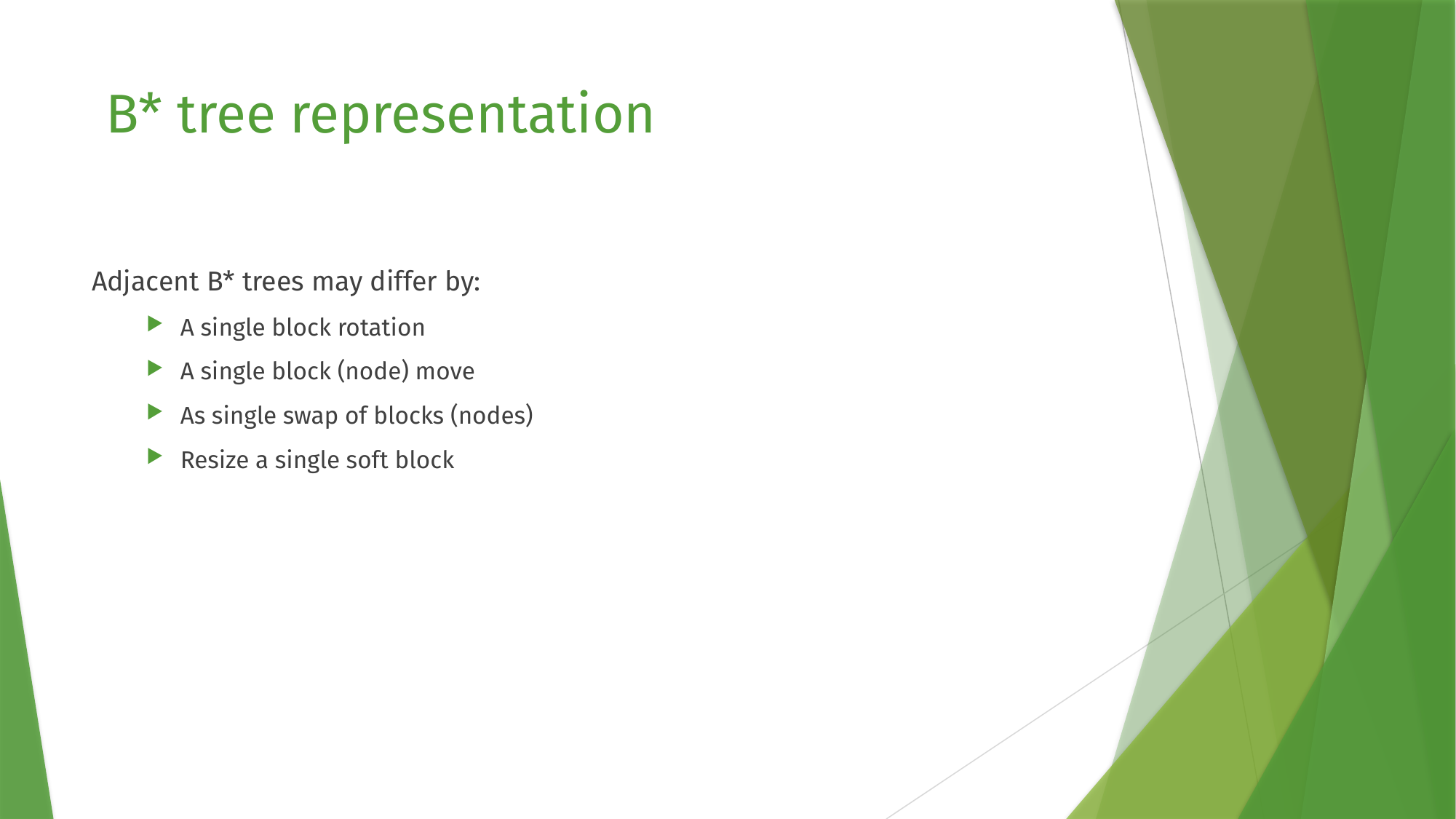

# B* tree representation
Adjacent B* trees may differ by:
A single block rotation
A single block (node) move
As single swap of blocks (nodes)
Resize a single soft block